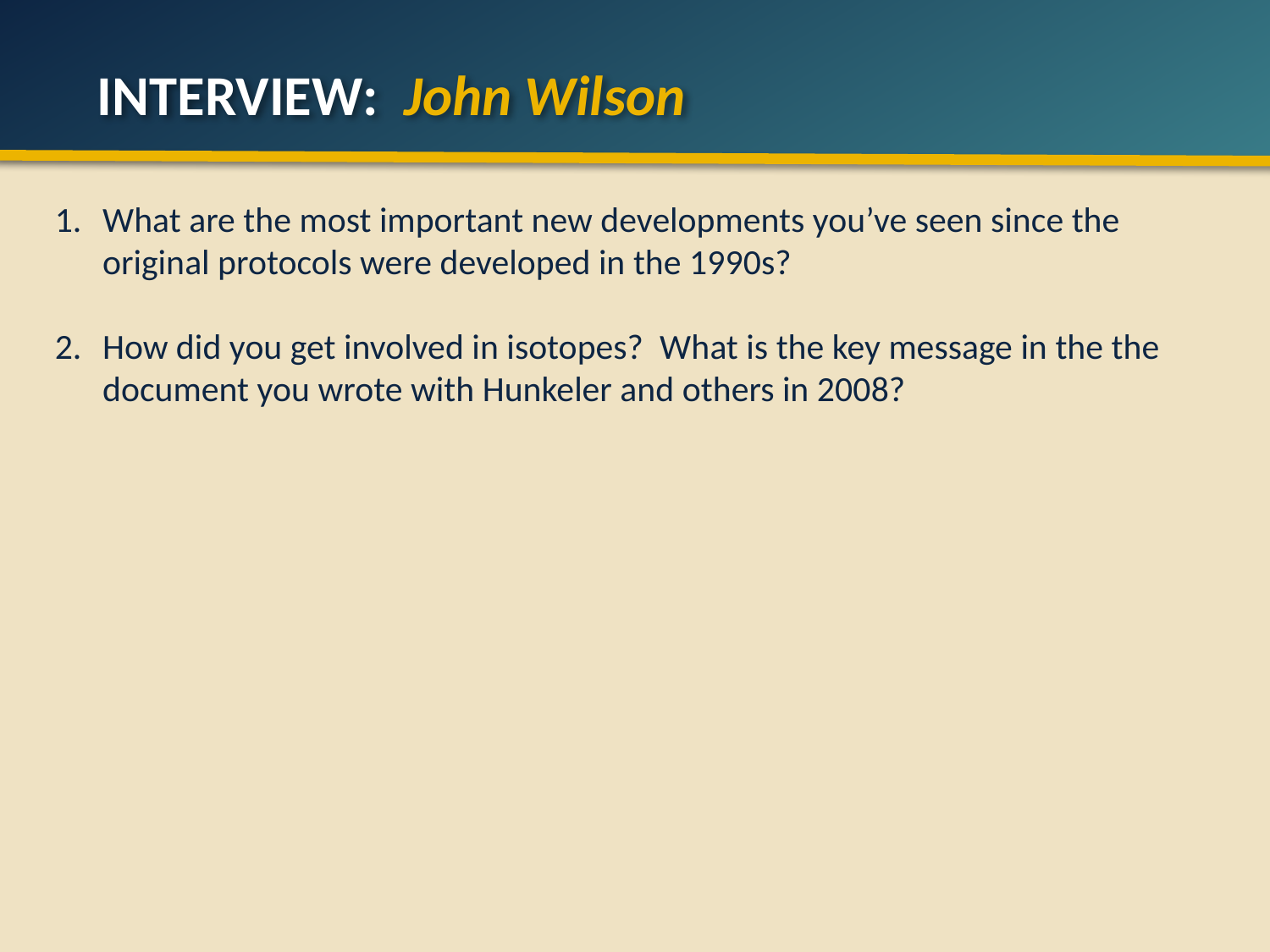

# INTERVIEW:  John Wilson
What are the most important new developments you’ve seen since the original protocols were developed in the 1990s?

How did you get involved in isotopes?  What is the key message in the the document you wrote with Hunkeler and others in 2008?